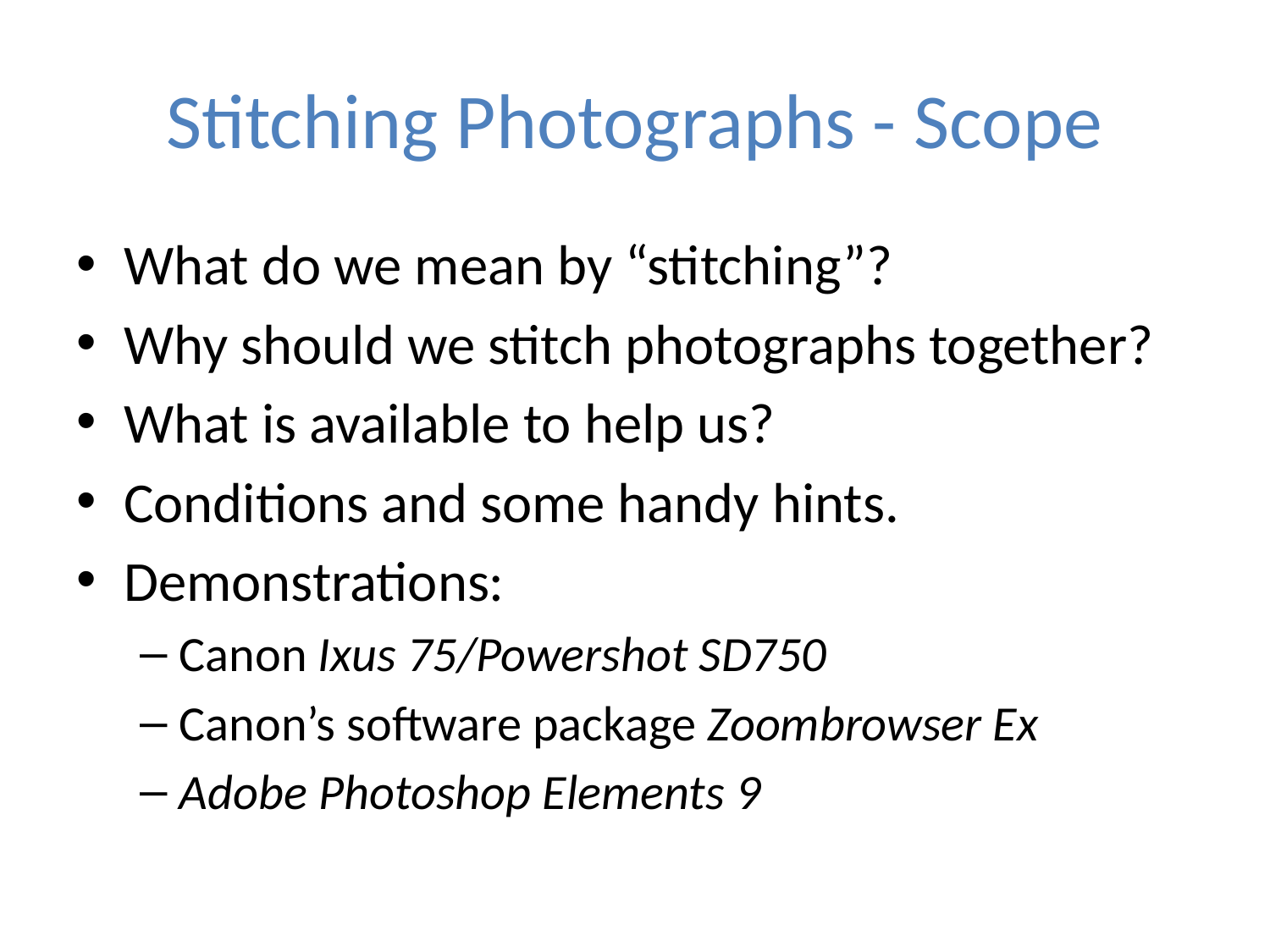

# Stitching Photographs - Scope
What do we mean by “stitching”?
Why should we stitch photographs together?
What is available to help us?
Conditions and some handy hints.
Demonstrations:
Canon Ixus 75/Powershot SD750
Canon’s software package Zoombrowser Ex
Adobe Photoshop Elements 9